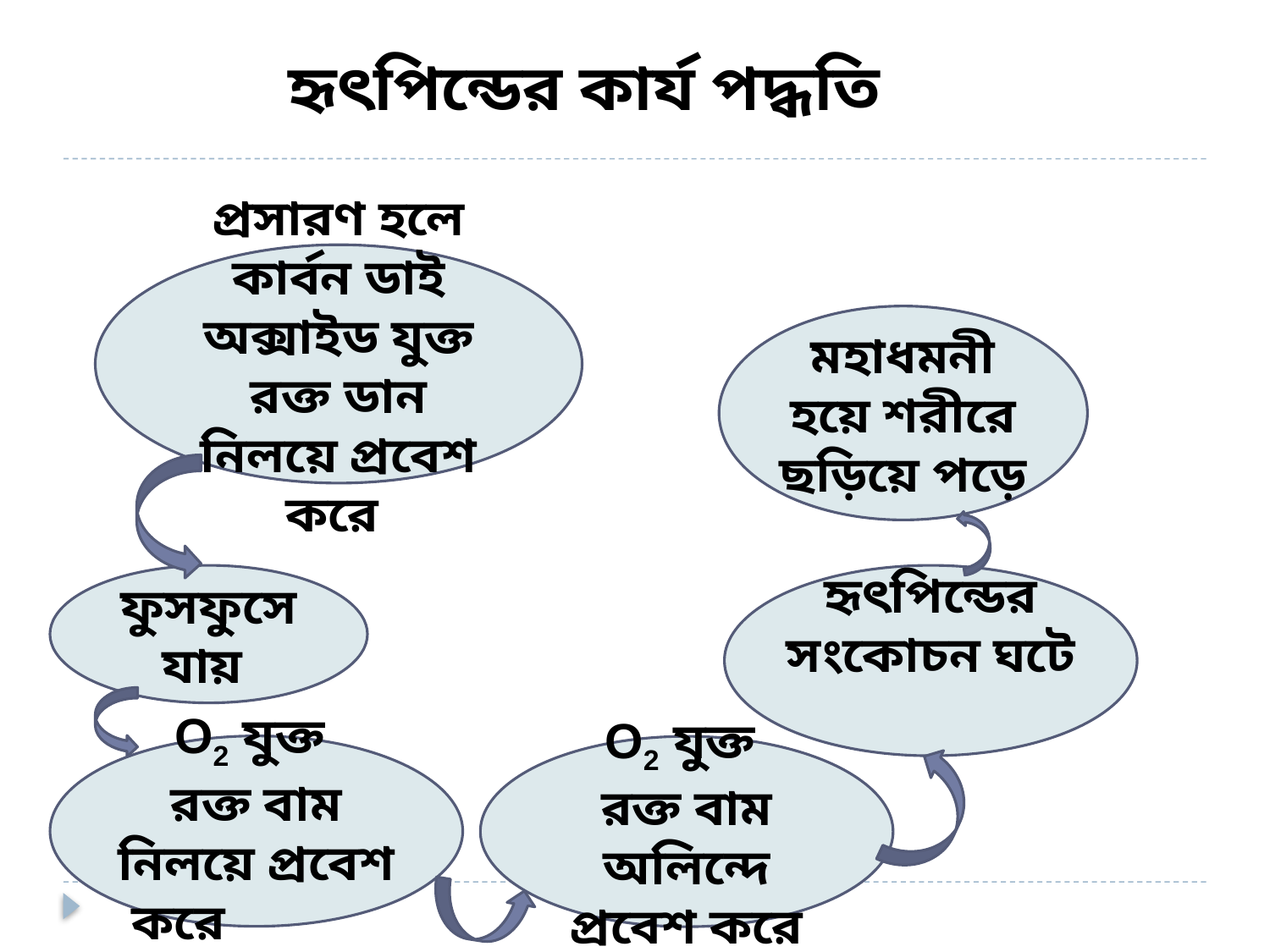

হৃৎপিন্ডের কার্য পদ্ধতি
প্রসারণ হলে কার্বন ডাই অক্সাইড যুক্ত রক্ত ডান নিলয়ে প্রবেশ করে
মহাধমনী হয়ে শরীরে ছড়িয়ে পড়ে

ফুসফুসে যায়
হৃৎপিন্ডের সংকোচন ঘটে

O2 যুক্ত
রক্ত বাম নিলয়ে প্রবেশ করে
O2 যুক্ত
রক্ত বাম অলিন্দে প্রবেশ করে